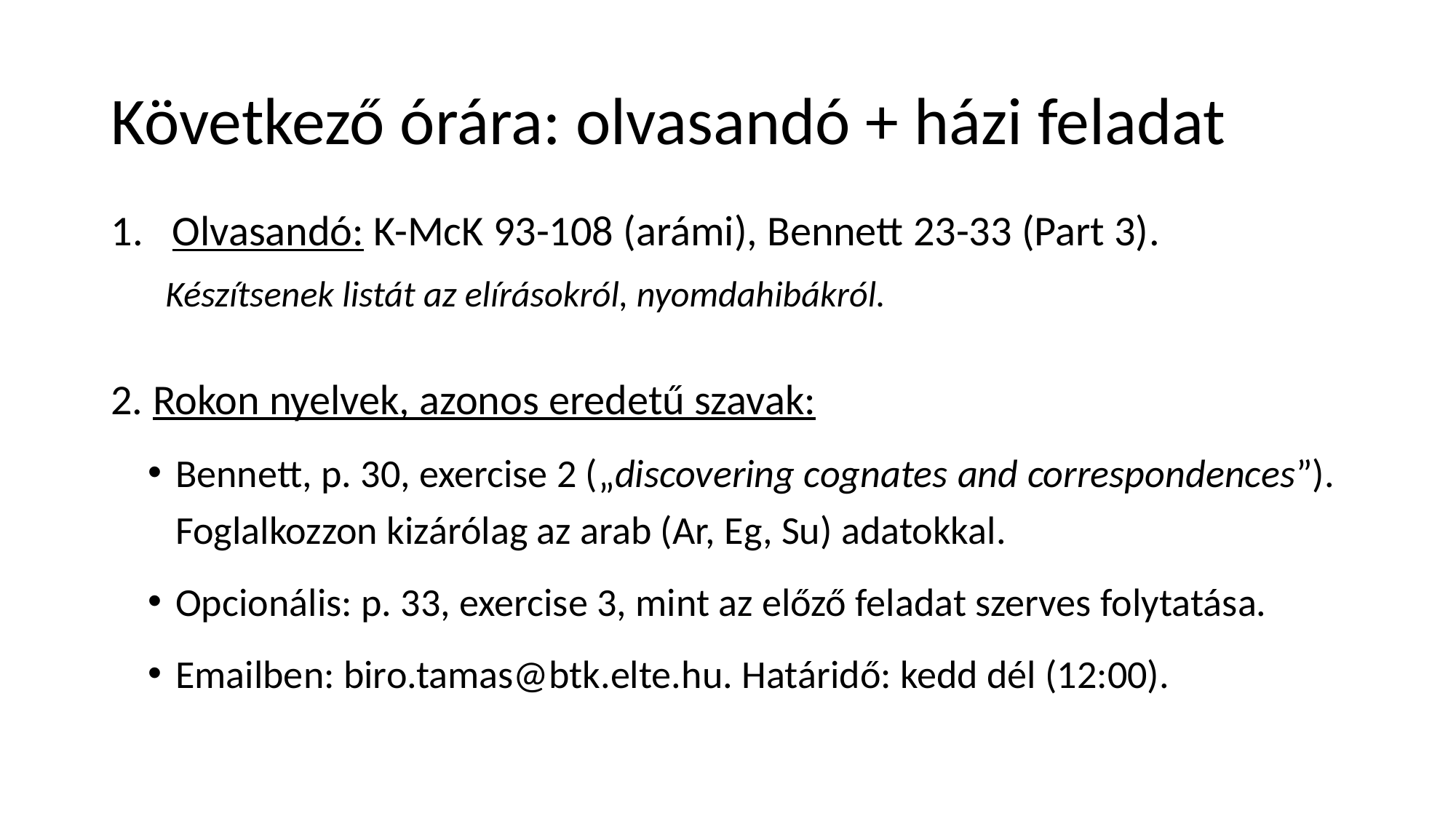

# Következő órára: olvasandó + házi feladat
Olvasandó: K-McK 93-108 (arámi), Bennett 23-33 (Part 3).
Készítsenek listát az elírásokról, nyomdahibákról.

2. Rokon nyelvek, azonos eredetű szavak:
Bennett, p. 30, exercise 2 („discovering cognates and correspondences”).
Foglalkozzon kizárólag az arab (Ar, Eg, Su) adatokkal.
Opcionális: p. 33, exercise 3, mint az előző feladat szerves folytatása.
Emailben: biro.tamas@btk.elte.hu. Határidő: kedd dél (12:00).